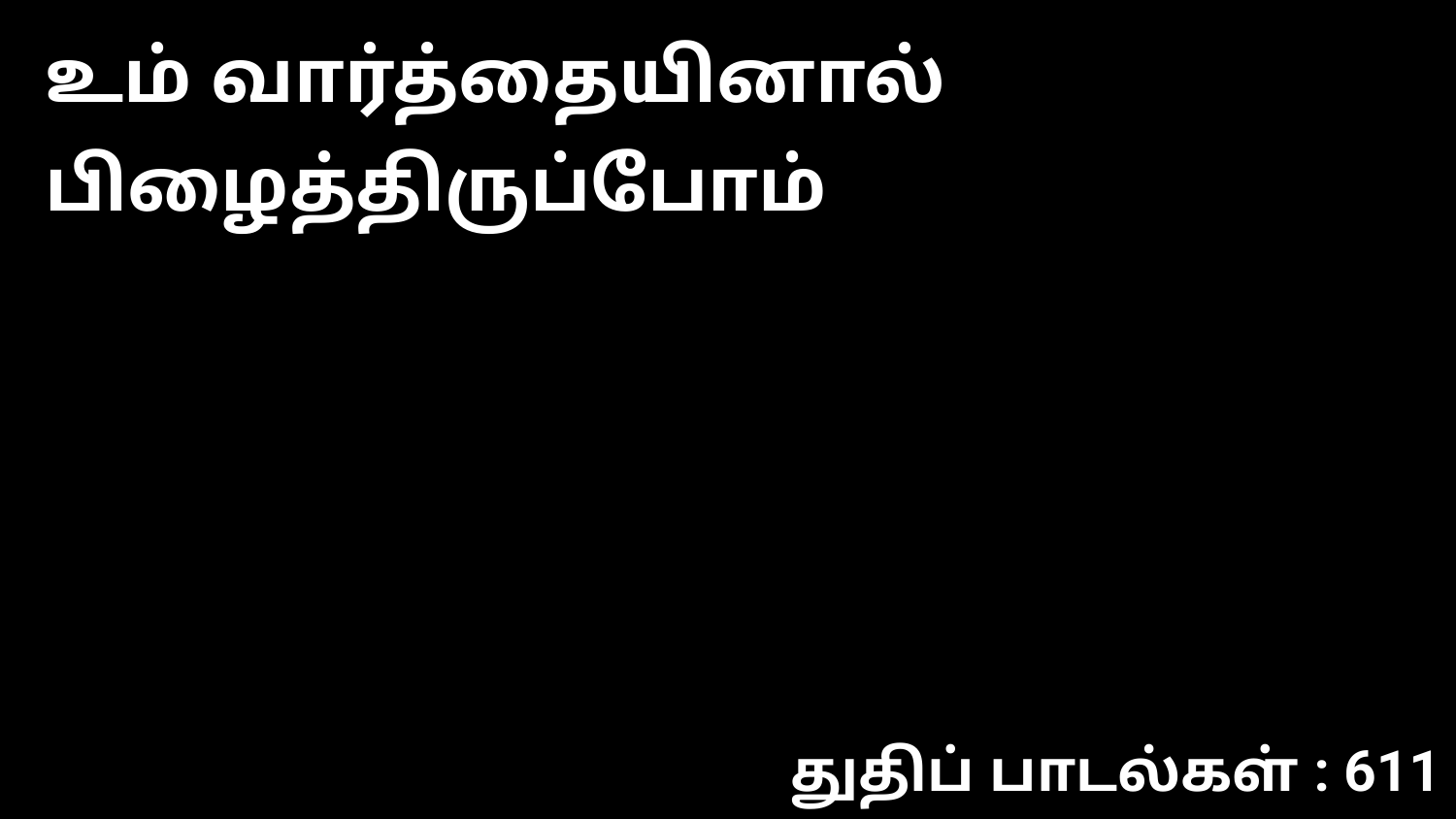

உம் வார்த்தையினால் பிழைத்திருப்போம்
துதிப் பாடல்கள் : 611